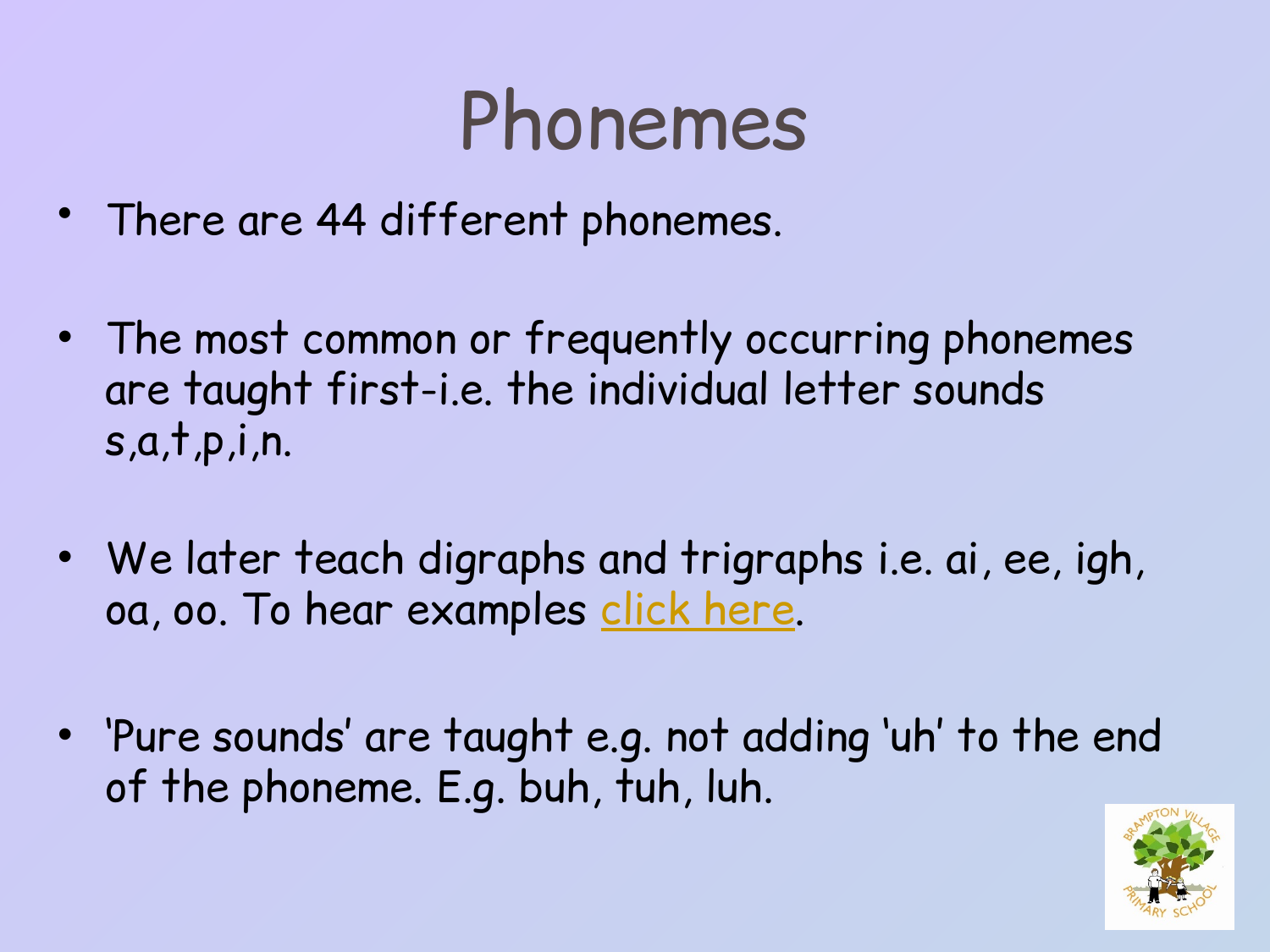

# Phonemes
There are 44 different phonemes.

The most common or frequently occurring phonemes are taught first-i.e. the individual letter sounds s,a,t,p,i,n.

We later teach digraphs and trigraphs i.e. ai, ee, igh, oa, oo. To hear examples click here.

‘Pure sounds’ are taught e.g. not adding ‘uh’ to the end of the phoneme. E.g. buh, tuh, luh.